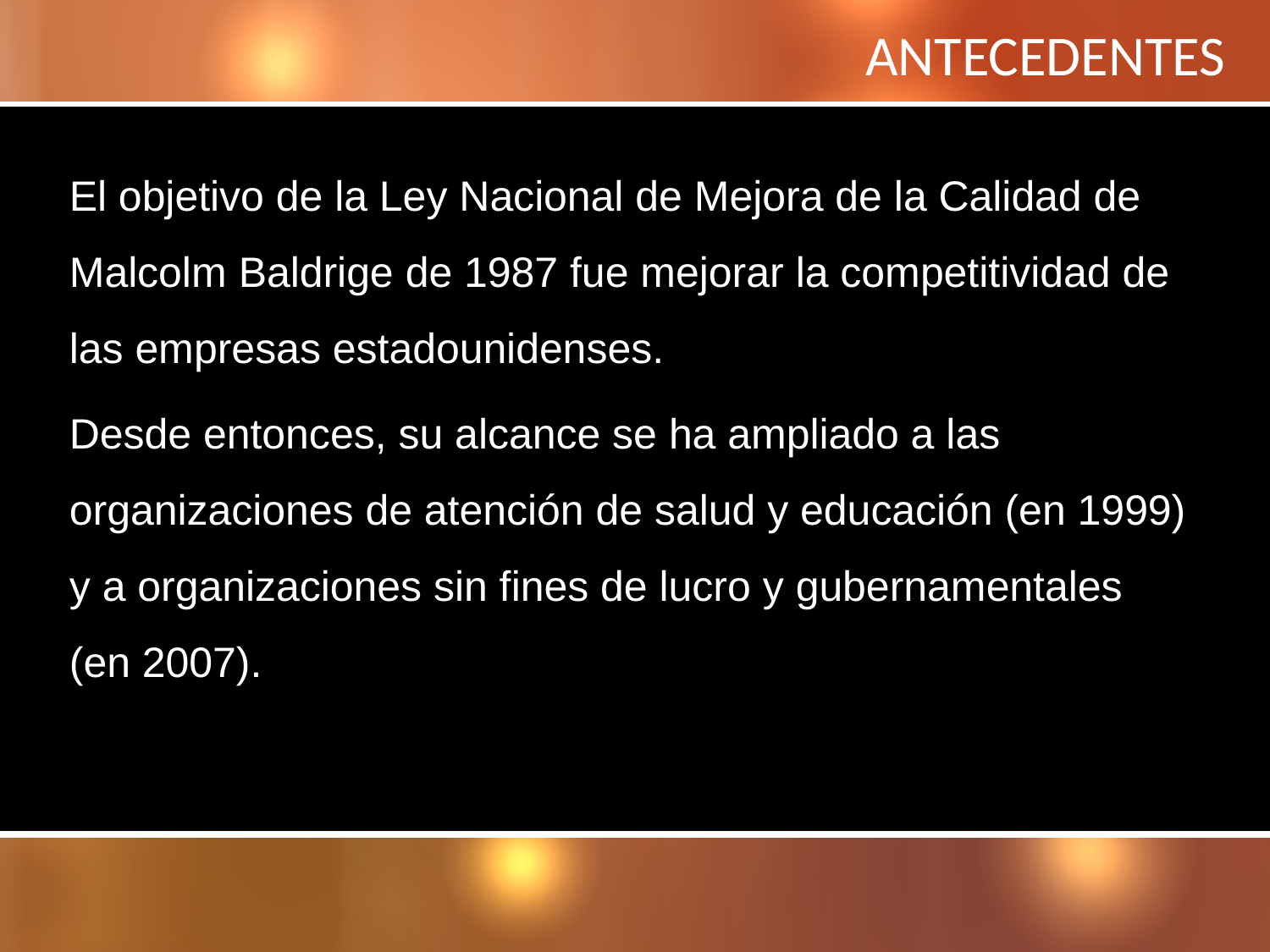

# ANTECEDENTES
El objetivo de la Ley Nacional de Mejora de la Calidad de Malcolm Baldrige de 1987 fue mejorar la competitividad de las empresas estadounidenses.
Desde entonces, su alcance se ha ampliado a las organizaciones de atención de salud y educación (en 1999) y a organizaciones sin fines de lucro y gubernamentales (en 2007).